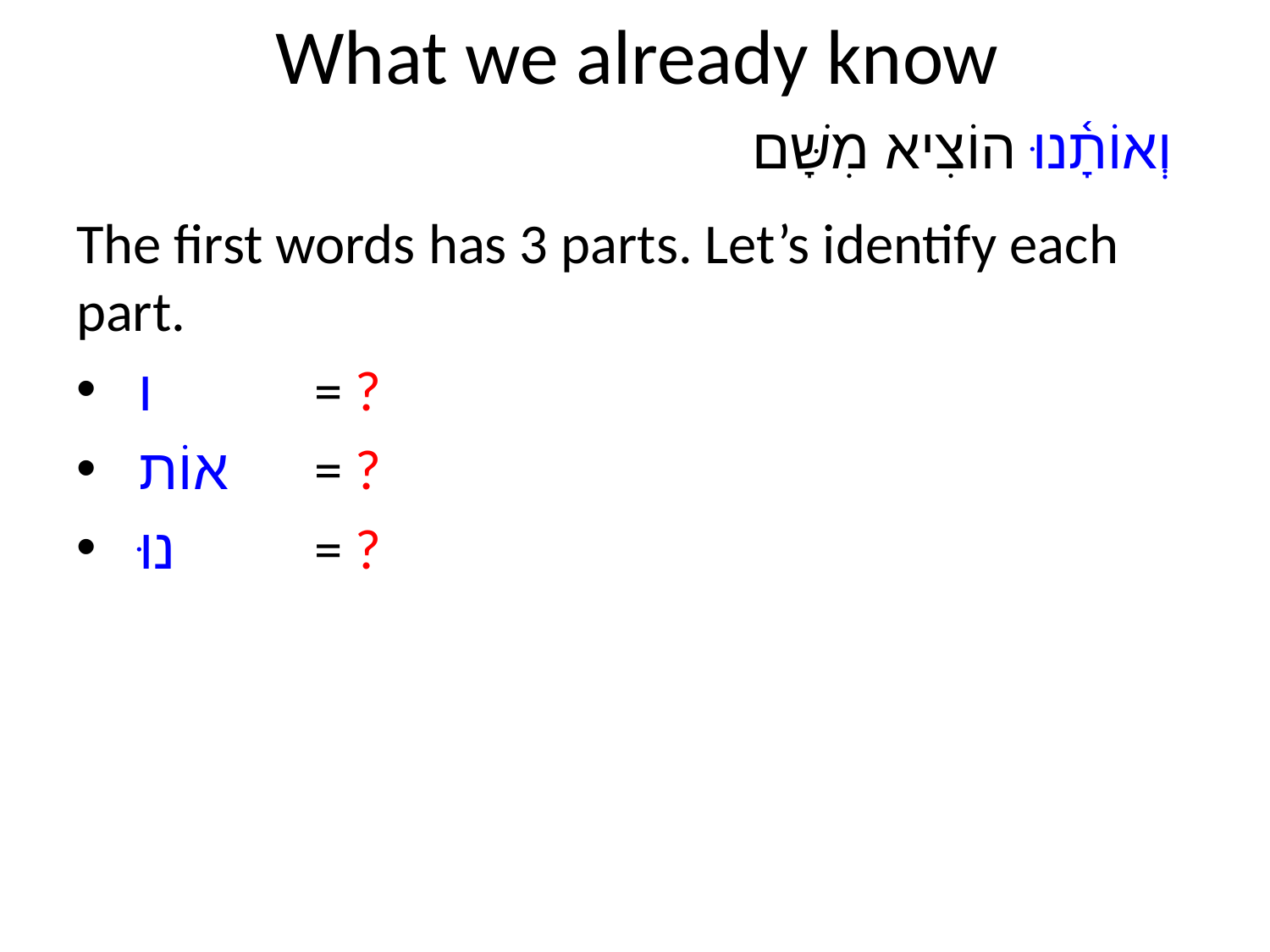

# What we already know
וְאוֹתָ֫נוּ הוֹצִיא מִשָּׁם
The first words has 3 parts. Let’s identify each part.
 ו	= ?
 אוֹת	= ?
 נוּ	= ?